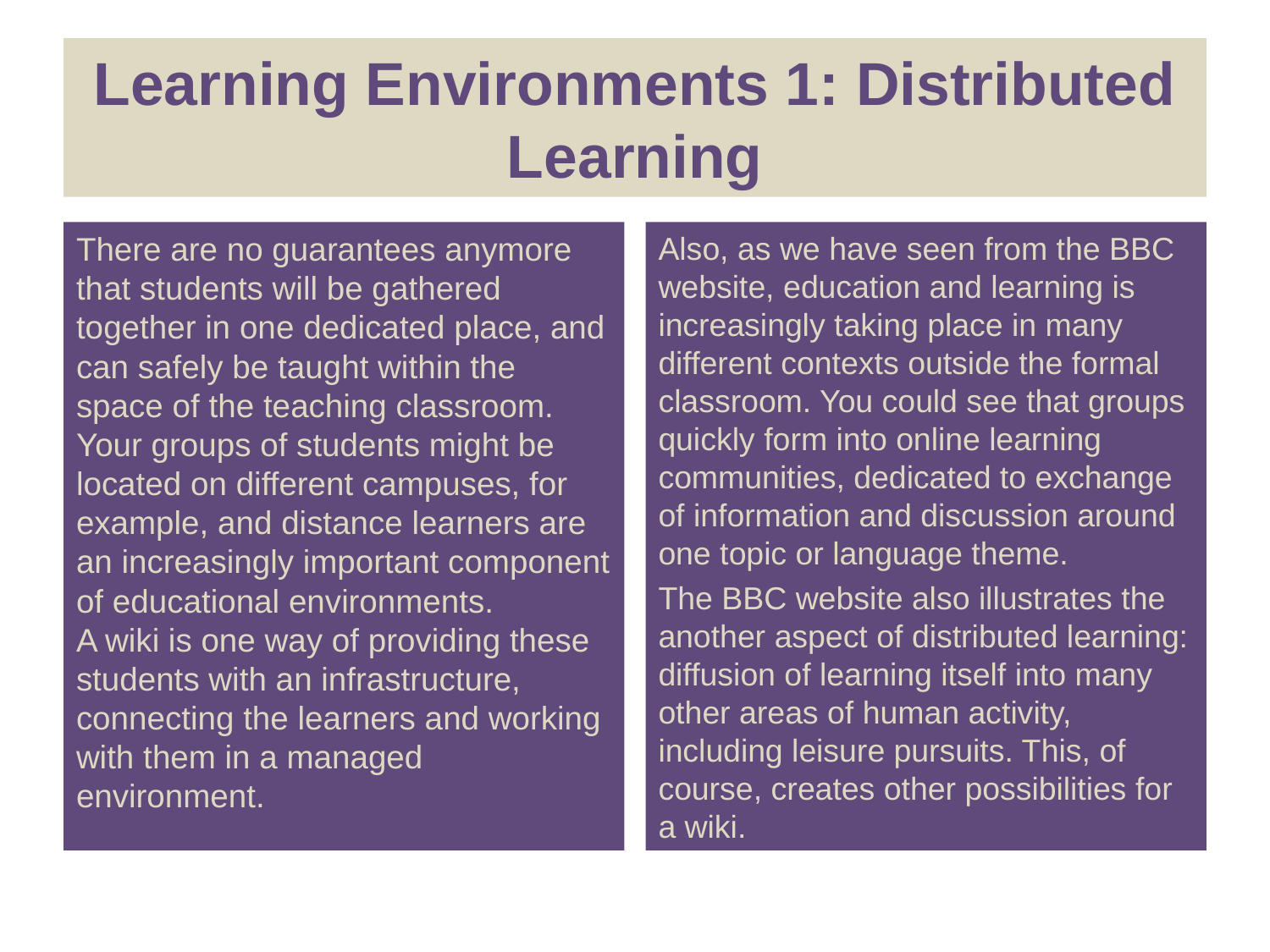

# Learning Environments 1: Distributed Learning
There are no guarantees anymore that students will be gathered together in one dedicated place, and can safely be taught within the space of the teaching classroom. Your groups of students might be located on different campuses, for example, and distance learners are an increasingly important component of educational environments.
A wiki is one way of providing these students with an infrastructure, connecting the learners and working with them in a managed environment.
Also, as we have seen from the BBC website, education and learning is increasingly taking place in many different contexts outside the formal classroom. You could see that groups quickly form into online learning communities, dedicated to exchange of information and discussion around one topic or language theme.
The BBC website also illustrates the another aspect of distributed learning: diffusion of learning itself into many other areas of human activity, including leisure pursuits. This, of course, creates other possibilities for a wiki.